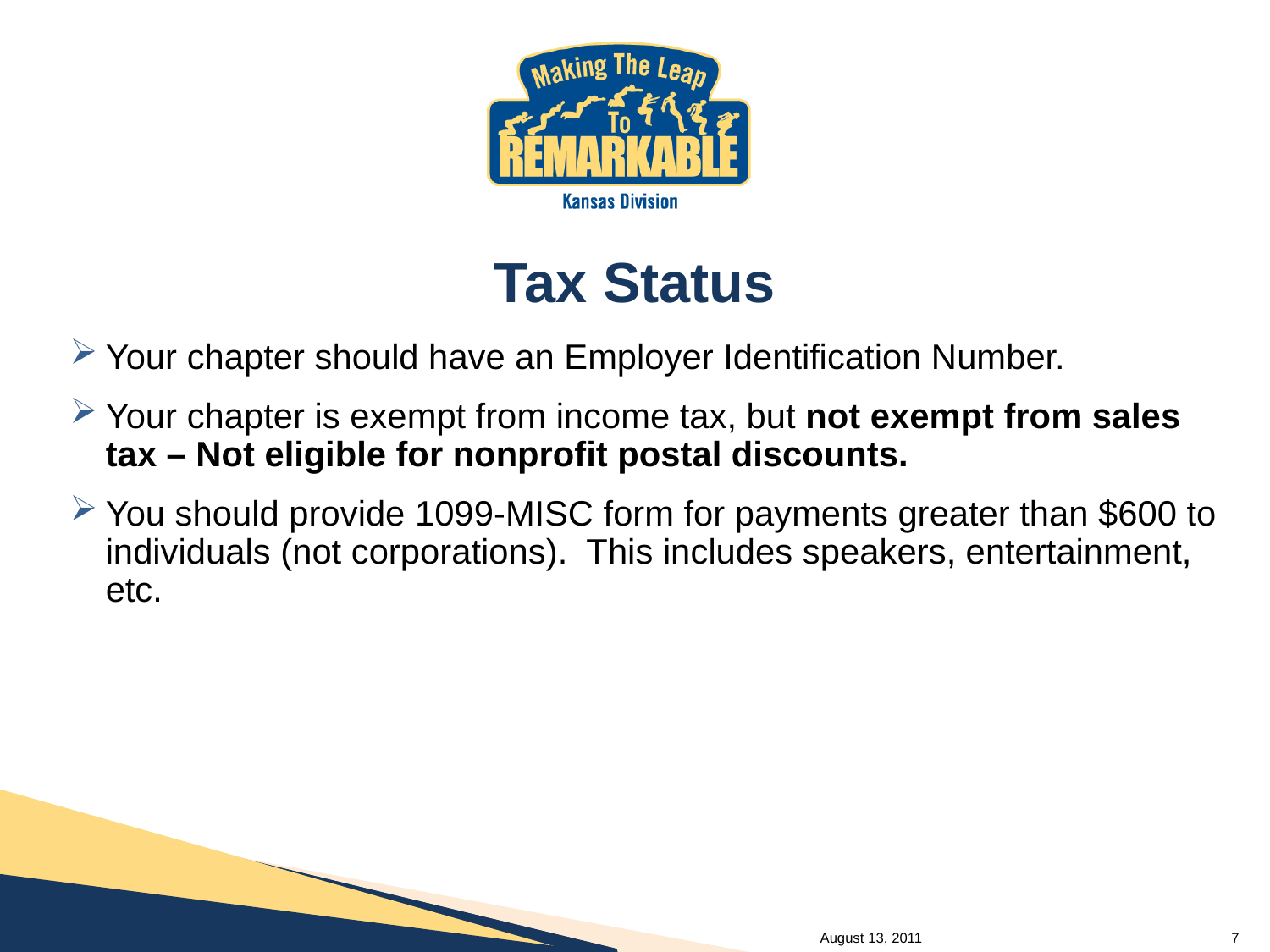

# Tax Status
Your chapter should have an Employer Identification Number.
Your chapter is exempt from income tax, but not exempt from sales tax – Not eligible for nonprofit postal discounts.
You should provide 1099-MISC form for payments greater than $600 to individuals (not corporations).  This includes speakers, entertainment, etc.

August 13, 2011
7